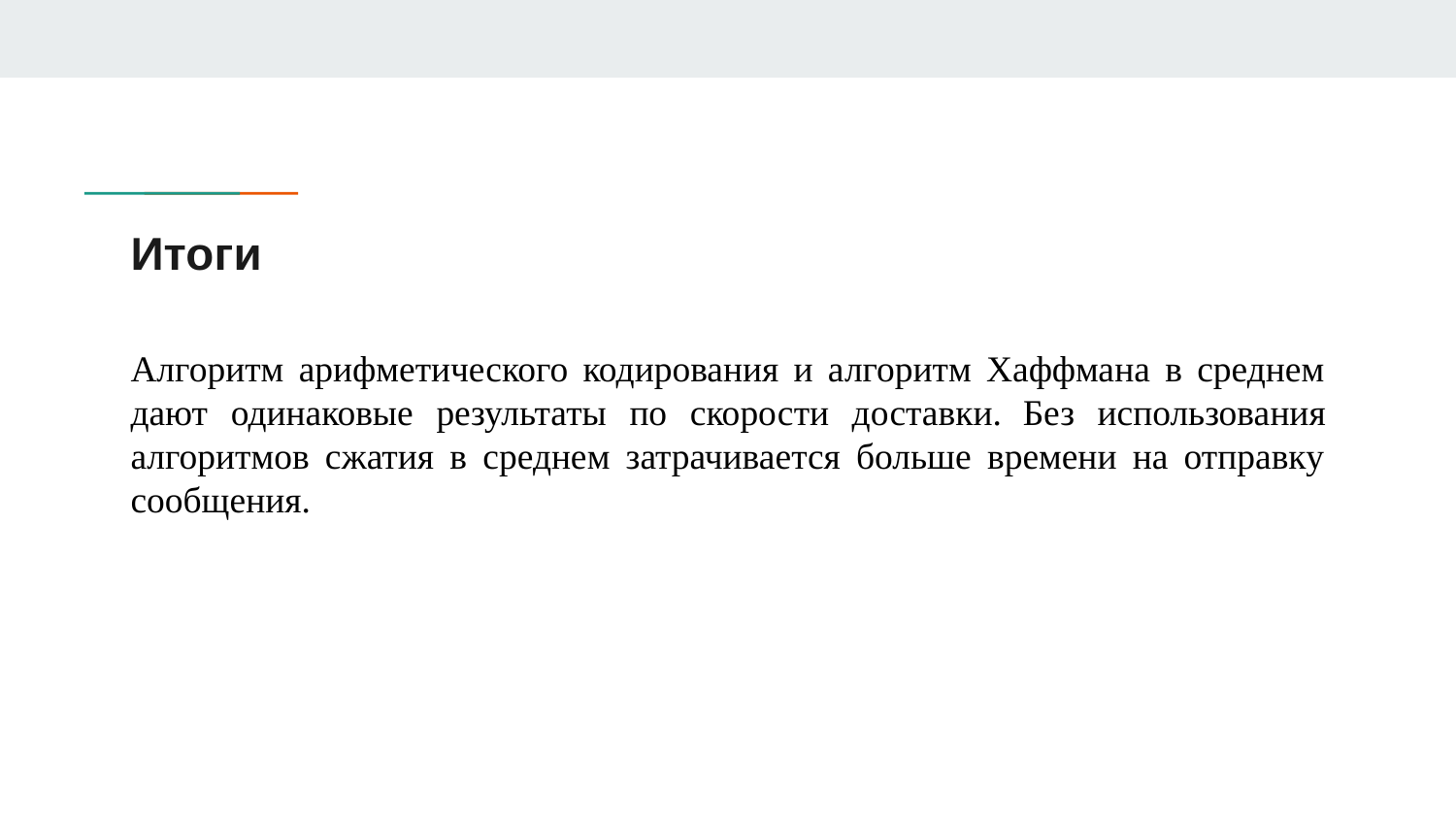

# Итоги
Алгоритм арифметического кодирования и алгоритм Хаффмана в среднем дают одинаковые результаты по скорости доставки. Без использования алгоритмов сжатия в среднем затрачивается больше времени на отправку сообщения.